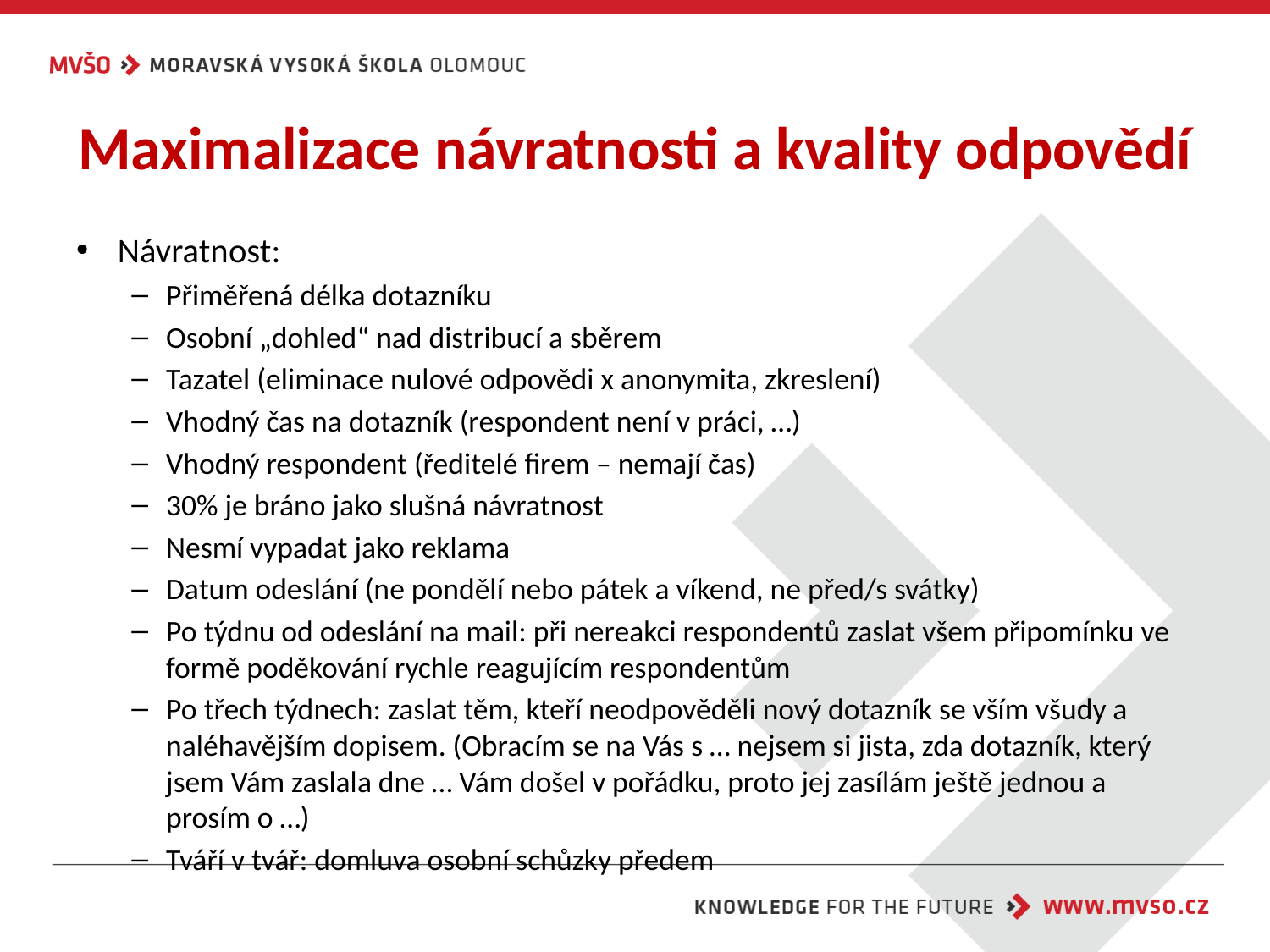

# Maximalizace návratnosti a kvality odpovědí
Návratnost:
Přiměřená délka dotazníku
Osobní „dohled“ nad distribucí a sběrem
Tazatel (eliminace nulové odpovědi x anonymita, zkreslení)
Vhodný čas na dotazník (respondent není v práci, …)
Vhodný respondent (ředitelé firem – nemají čas)
30% je bráno jako slušná návratnost
Nesmí vypadat jako reklama
Datum odeslání (ne pondělí nebo pátek a víkend, ne před/s svátky)
Po týdnu od odeslání na mail: při nereakci respondentů zaslat všem připomínku ve formě poděkování rychle reagujícím respondentům
Po třech týdnech: zaslat těm, kteří neodpověděli nový dotazník se vším všudy a naléhavějším dopisem. (Obracím se na Vás s … nejsem si jista, zda dotazník, který jsem Vám zaslala dne … Vám došel v pořádku, proto jej zasílám ještě jednou a prosím o …)
Tváří v tvář: domluva osobní schůzky předem